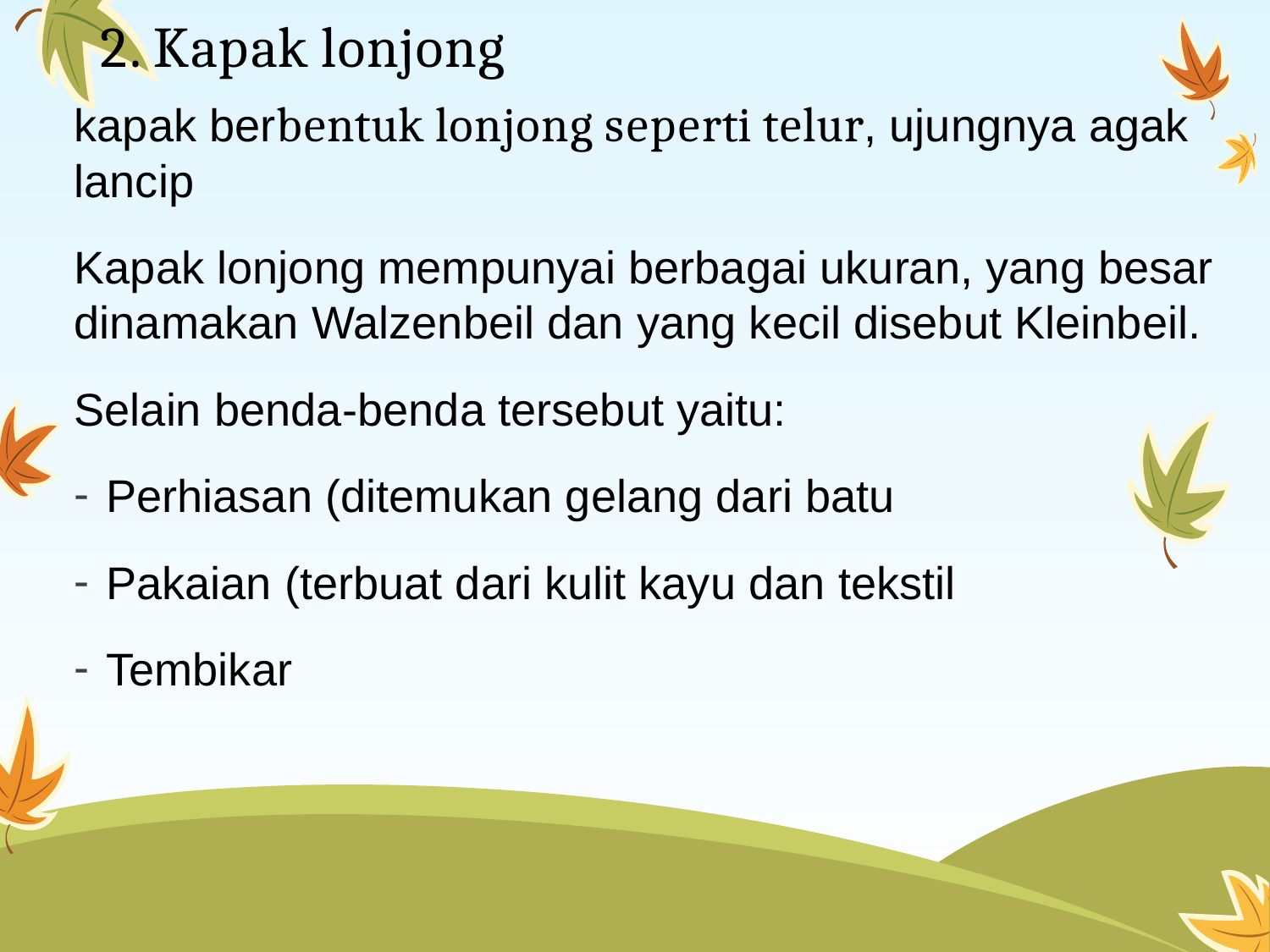

# 2. Kapak lonjong
kapak berbentuk lonjong seperti telur, ujungnya agak lancip
Kapak lonjong mempunyai berbagai ukuran, yang besar dinamakan Walzenbeil dan yang kecil disebut Kleinbeil.
Selain benda-benda tersebut yaitu:
Perhiasan (ditemukan gelang dari batu
Pakaian (terbuat dari kulit kayu dan tekstil
Tembikar